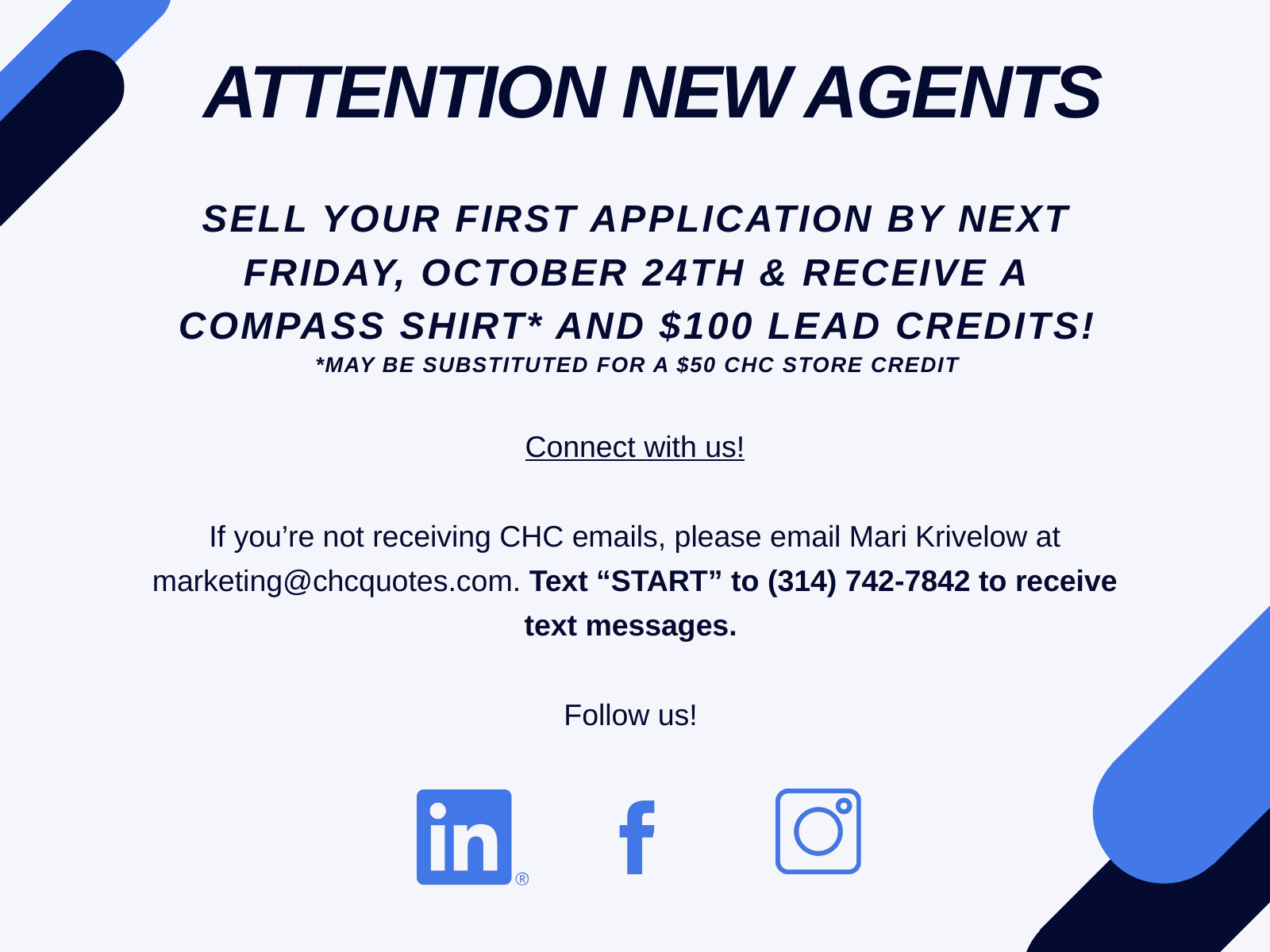

ATTENTION NEW AGENTS
SELL YOUR FIRST APPLICATION BY NEXT FRIDAY, OCTOBER 24TH & RECEIVE A COMPASS SHIRT* AND $100 LEAD CREDITS!
*MAY BE SUBSTITUTED FOR A $50 CHC STORE CREDIT
Connect with us!

If you’re not receiving CHC emails, please email Mari Krivelow at marketing@chcquotes.com. Text “START” to (314) 742-7842 to receive text messages.

Follow us!